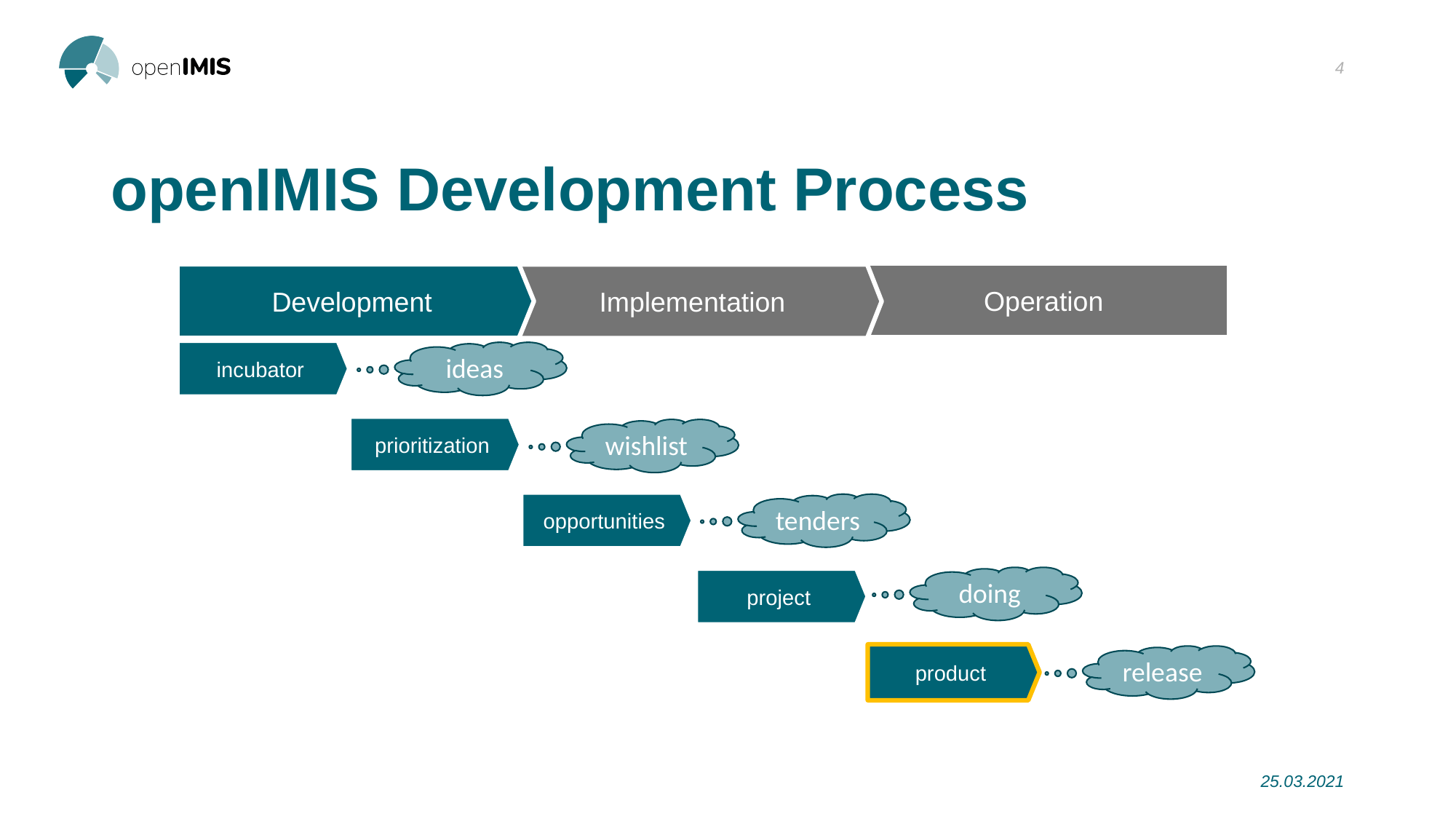

4
# openIMIS Development Process
Operation
Development
Implementation
incubator
ideas
prioritization
wishlist
opportunities
tenders
doing
project
product
release

25.03.2021